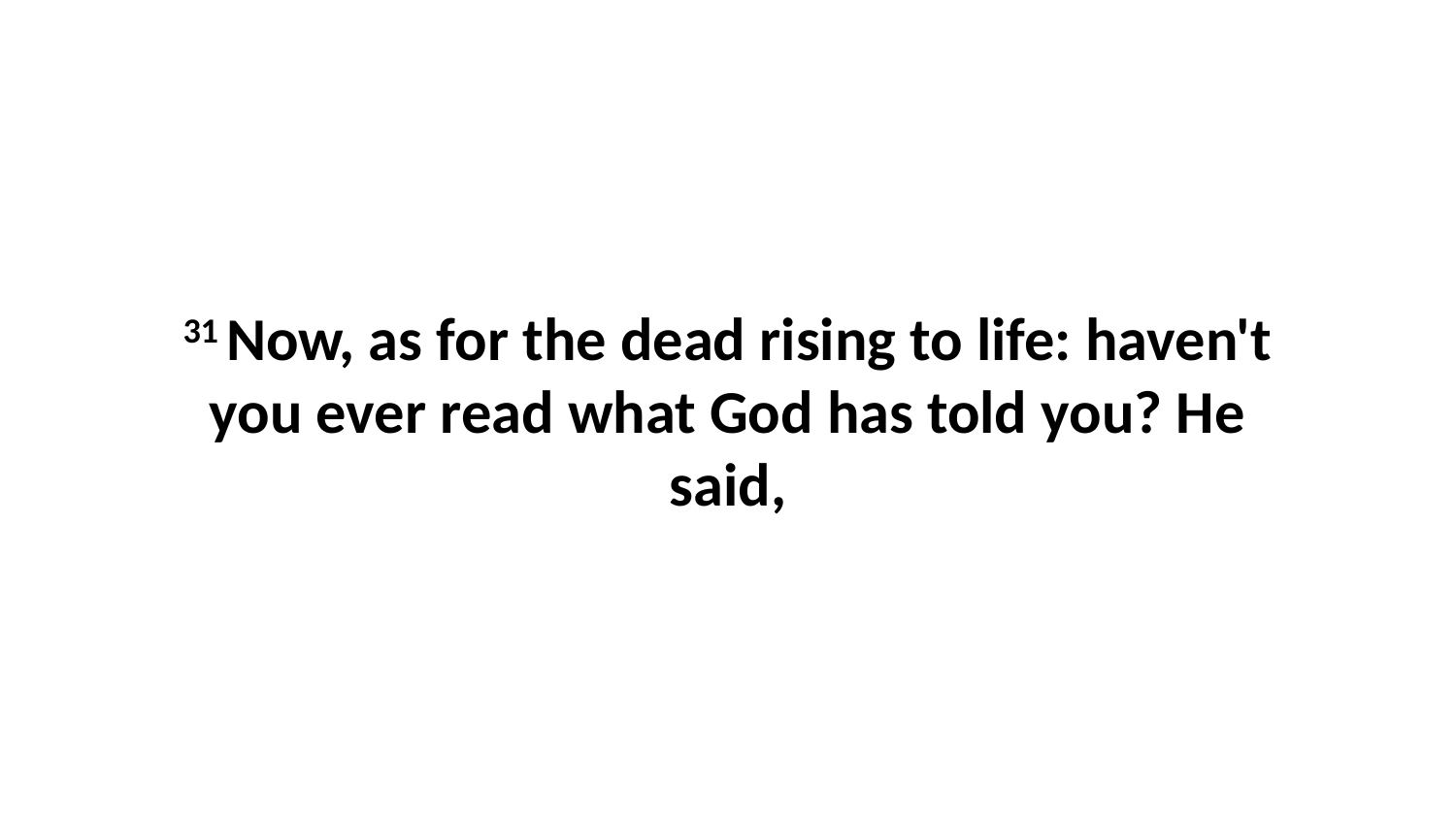

31 Now, as for the dead rising to life: haven't you ever read what God has told you? He said,